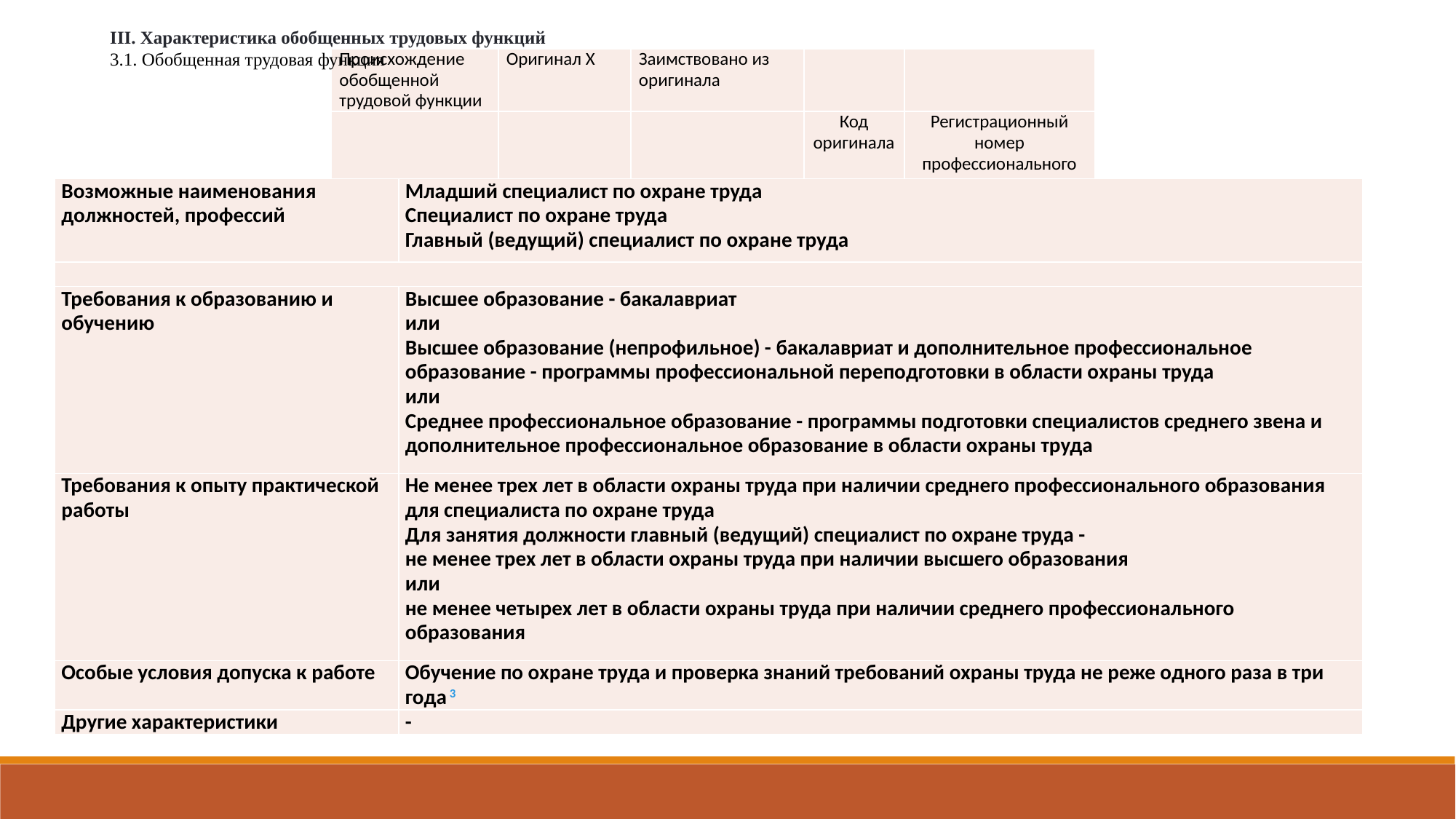

III. Характеристика обобщенных трудовых функций
3.1. Обобщенная трудовая функция

| Происхождение обобщенной трудовой функции | Оригинал X | Заимствовано из оригинала |  |  |
| --- | --- | --- | --- | --- |
|  |  |  | Код оригинала | Регистрационный номер профессионального стандарта |
| Возможные наименования должностей, профессий | Младший специалист по охране труда Специалист по охране труда Главный (ведущий) специалист по охране труда |
| --- | --- |
|  |  |
| Требования к образованию и обучению | Высшее образование - бакалавриат или Высшее образование (непрофильное) - бакалавриат и дополнительное профессиональное образование - программы профессиональной переподготовки в области охраны труда или Среднее профессиональное образование - программы подготовки специалистов среднего звена и дополнительное профессиональное образование в области охраны труда |
| Требования к опыту практической работы | Не менее трех лет в области охраны труда при наличии среднего профессионального образования для специалиста по охране труда Для занятия должности главный (ведущий) специалист по охране труда - не менее трех лет в области охраны труда при наличии высшего образования или не менее четырех лет в области охраны труда при наличии среднего профессионального образования |
| Особые условия допуска к работе | Обучение по охране труда и проверка знаний требований охраны труда не реже одного раза в три года 3 |
| Другие характеристики | - |
| Наименование | Обеспечение функционирования системы управления охраной труда в организации | Код | А | Уровень квалификации | 6 |
| --- | --- | --- | --- | --- | --- |